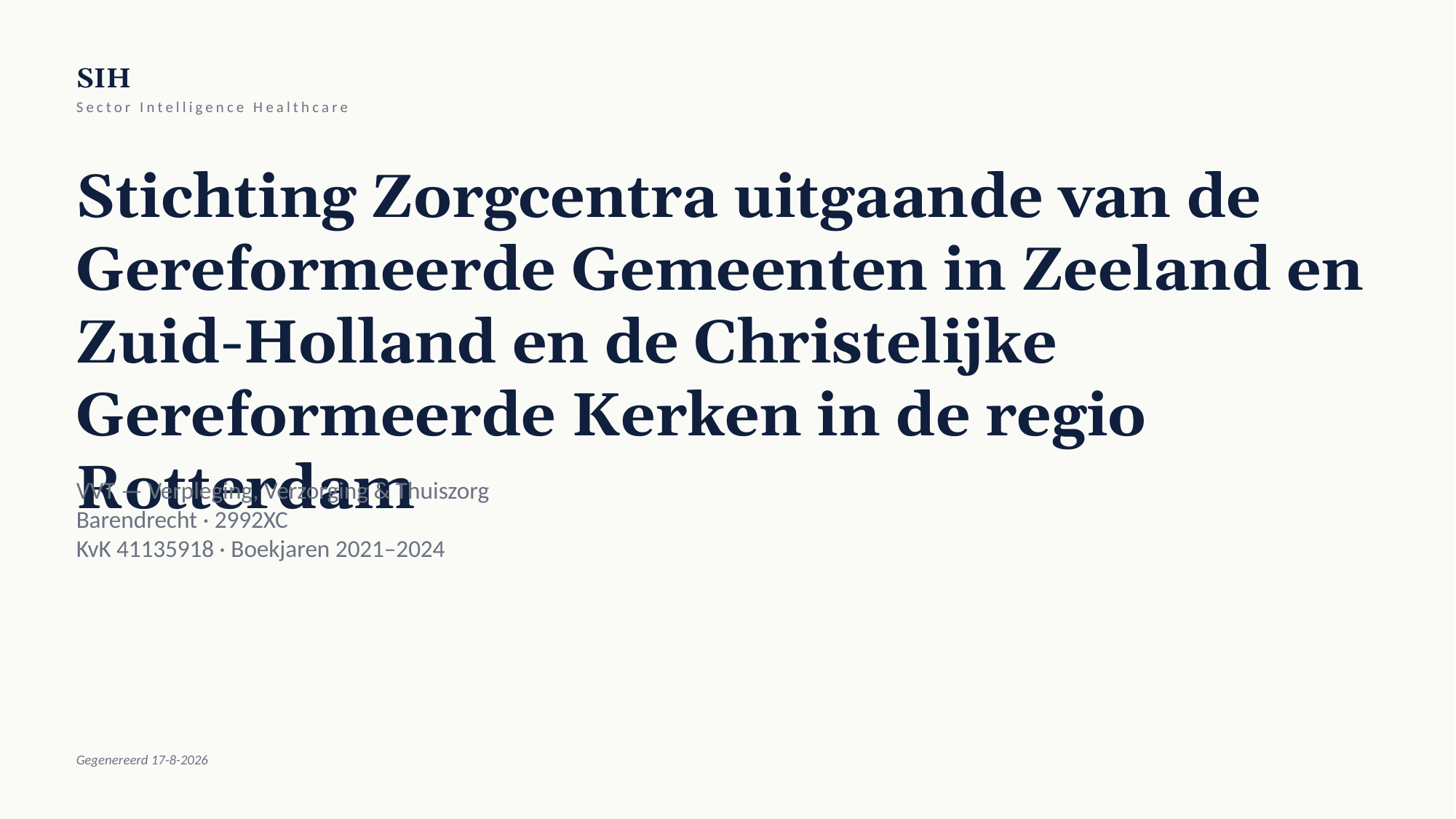

SIH
Sector Intelligence Healthcare
Stichting Zorgcentra uitgaande van de Gereformeerde Gemeenten in Zeeland en Zuid-Holland en de Christelijke Gereformeerde Kerken in de regio Rotterdam
VVT — Verpleging, Verzorging & Thuiszorg
Barendrecht · 2992XC
KvK 41135918 · Boekjaren 2021–2024
Gegenereerd 17-8-2026